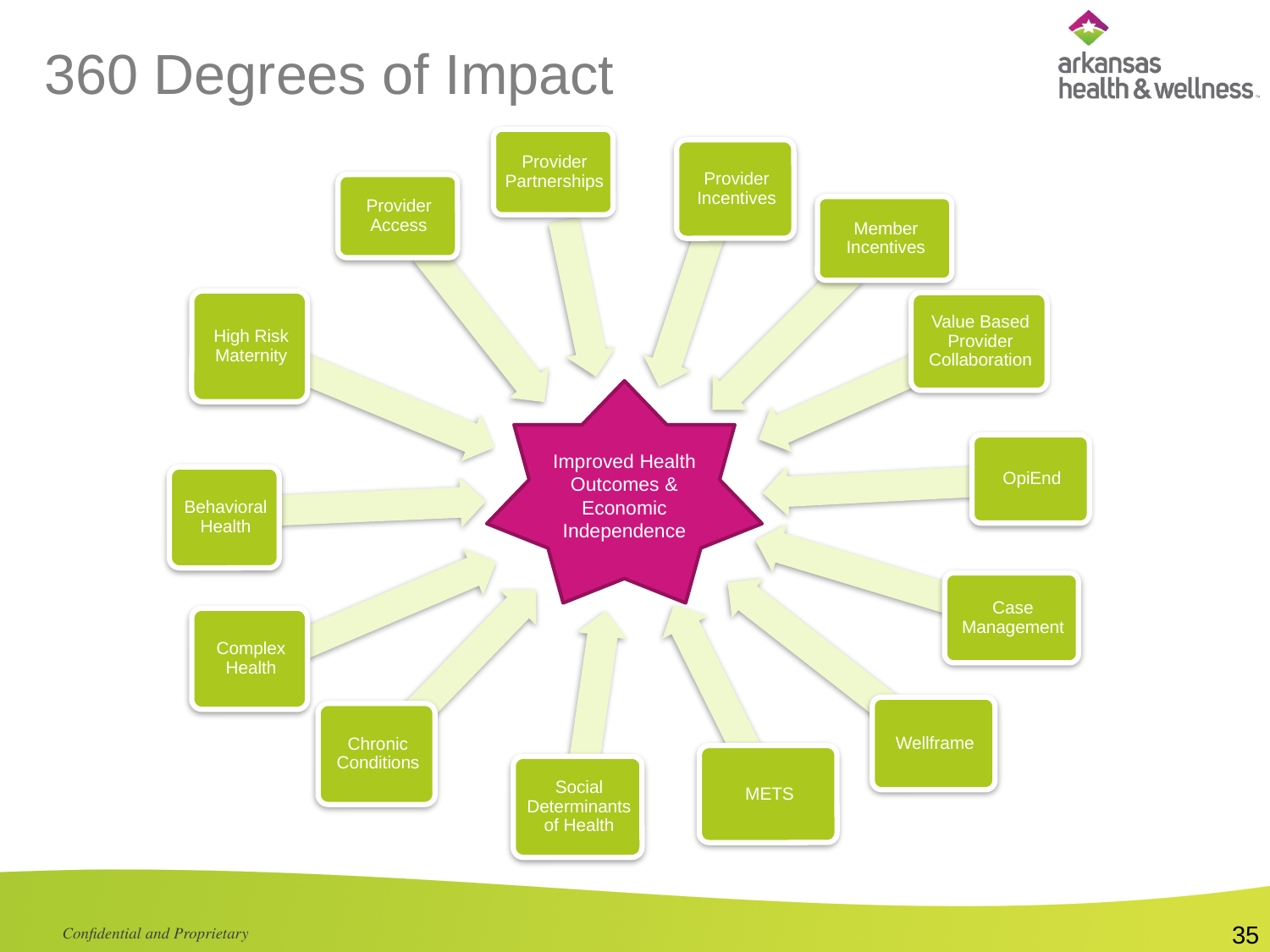

Social Determinants of Health
Chronic Conditions
Complex Health
Behavioral Health
High Risk Maternity
Provider Access
Provider Partnerships
Provider Incentives
Member Incentives
Value Based Provider Collaboration
OpiEnd
Case Management
Wellframe
METS
# 360 Degrees of Impact

Improved Health Outcomes & Economic Independence

35
Confidential and Proprietary